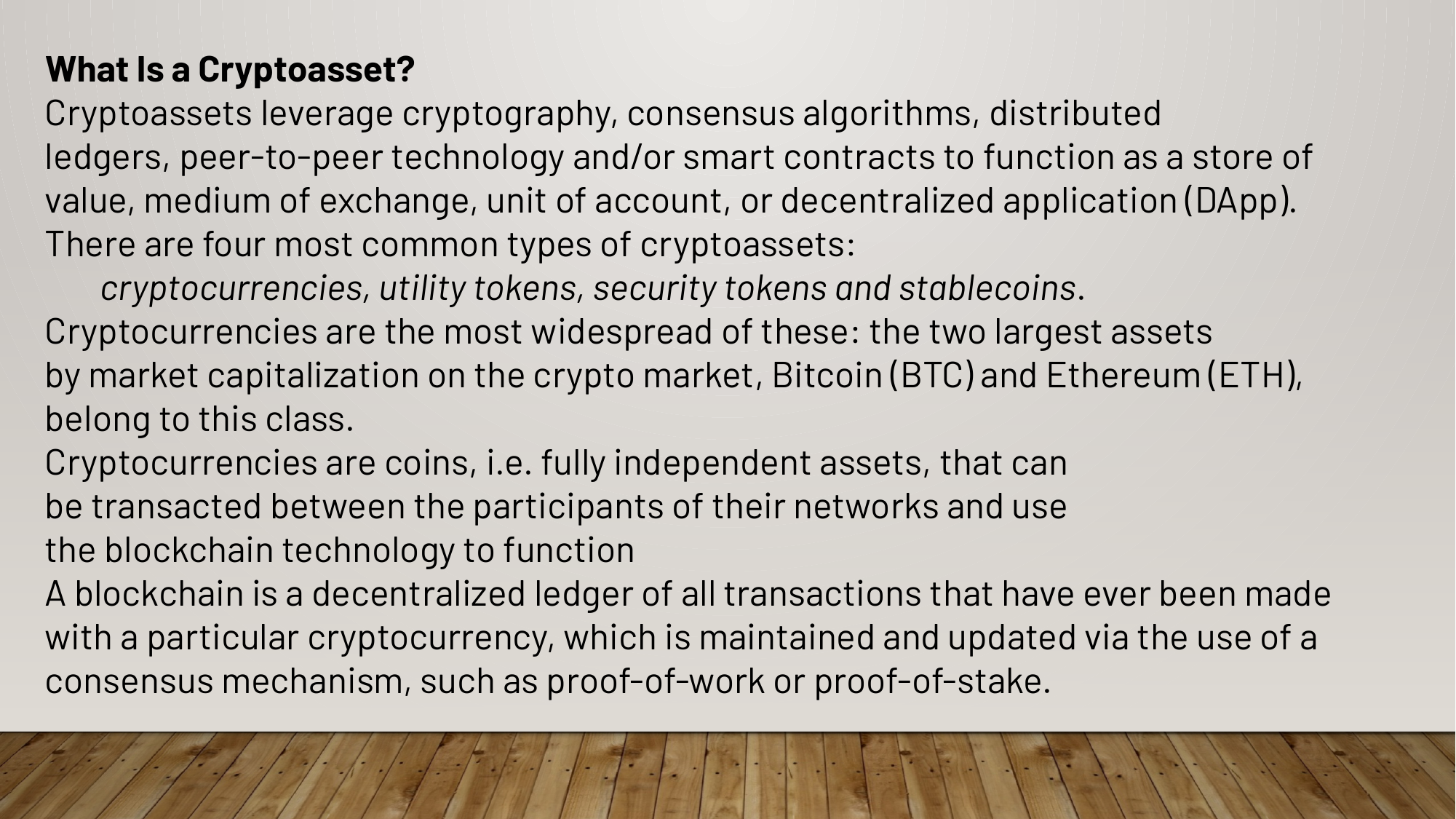

What Is a Cryptoasset?
Cryptoassets leverage cryptography, consensus algorithms, distributed ledgers, peer-to-peer technology and/or smart contracts to function as a store of value, medium of exchange, unit of account, or decentralized application (DApp).
There are four most common types of cryptoassets:
cryptocurrencies, utility tokens, security tokens and stablecoins.
Cryptocurrencies are the most widespread of these: the two largest assets by market capitalization on the crypto market, Bitcoin (BTC) and Ethereum (ETH), belong to this class.
Cryptocurrencies are coins, i.e. fully independent assets, that can be transacted between the participants of their networks and use the blockchain technology to function
A blockchain is a decentralized ledger of all transactions that have ever been made with a particular cryptocurrency, which is maintained and updated via the use of a consensus mechanism, such as proof-of-work or proof-of-stake.